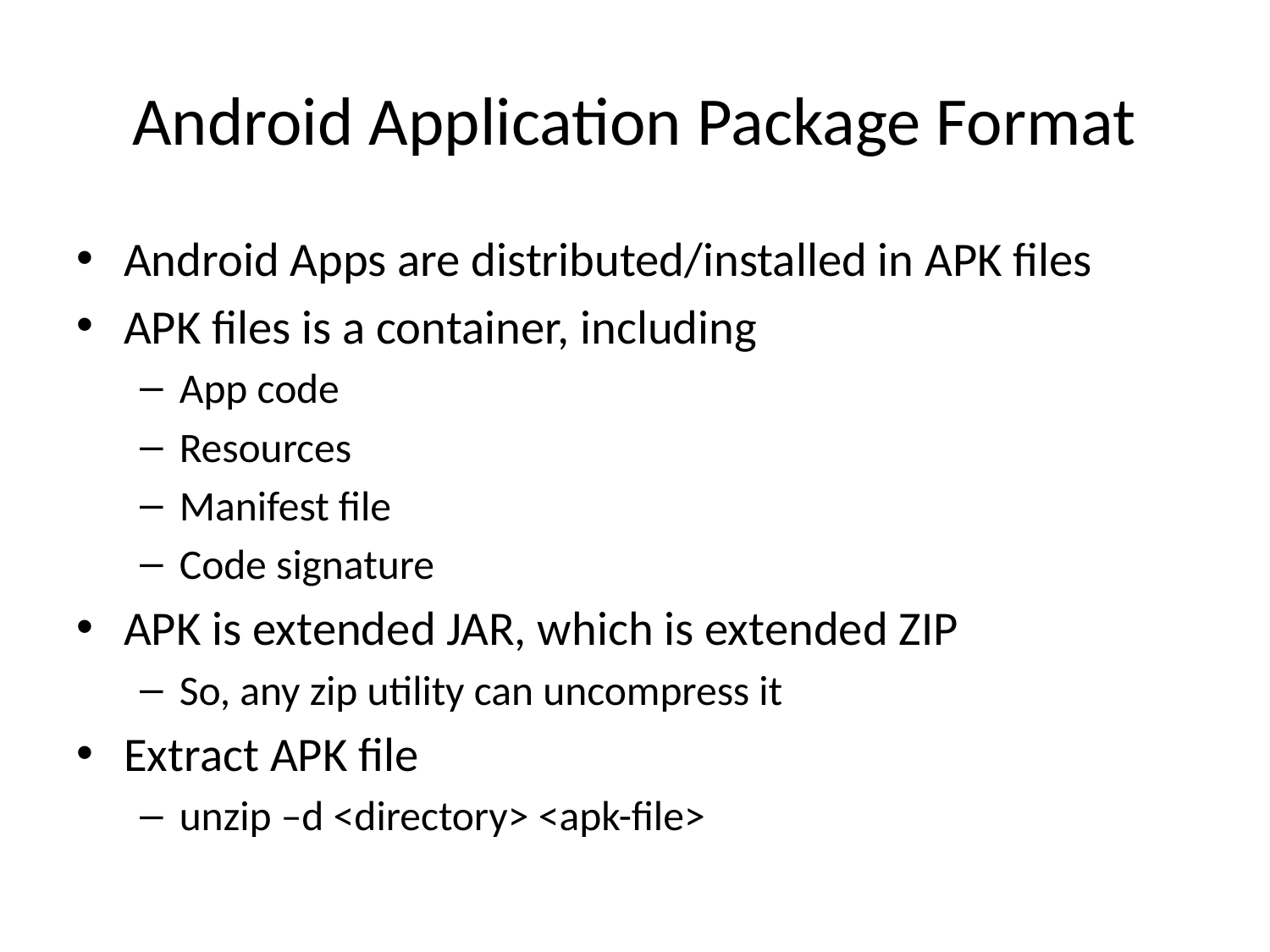

# Android Application Package Format
Android Apps are distributed/installed in APK files
APK files is a container, including
App code
Resources
Manifest file
Code signature
APK is extended JAR, which is extended ZIP
So, any zip utility can uncompress it
Extract APK file
unzip –d <directory> <apk-file>